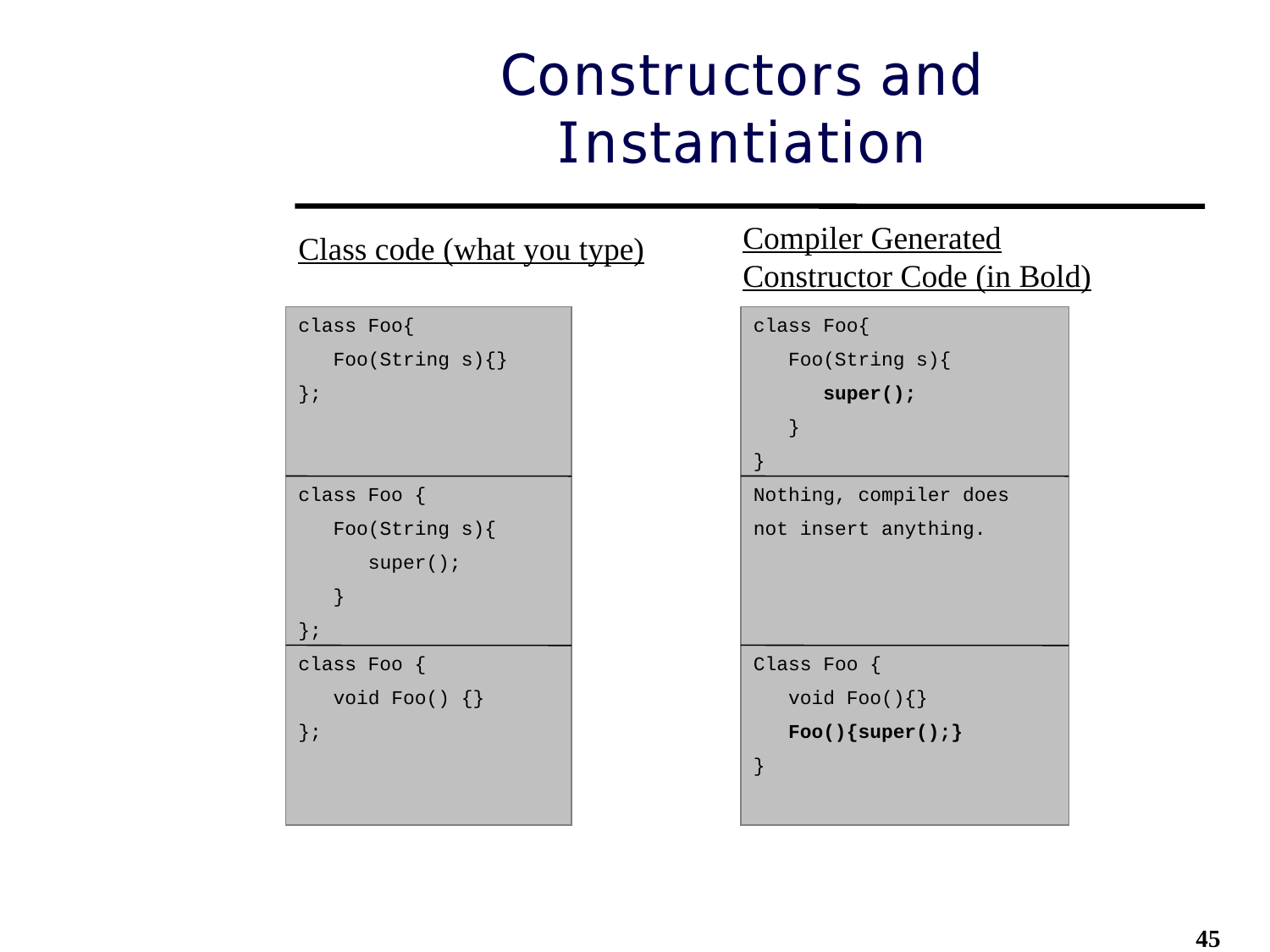

# Constructors and Instantiation

Compiler Generated Constructor Code (in Bold)
Class code (what you type)
class Foo{
   Foo(String s){}
};

class Foo {
   Foo(String s){
      super();
   }
};
class Foo {
   void Foo() {}
};

class Foo{
   Foo(String s){
      super();
   }
}
Nothing, compiler does
not insert anything.

Class Foo {
   void Foo(){}
   Foo(){super();}
}